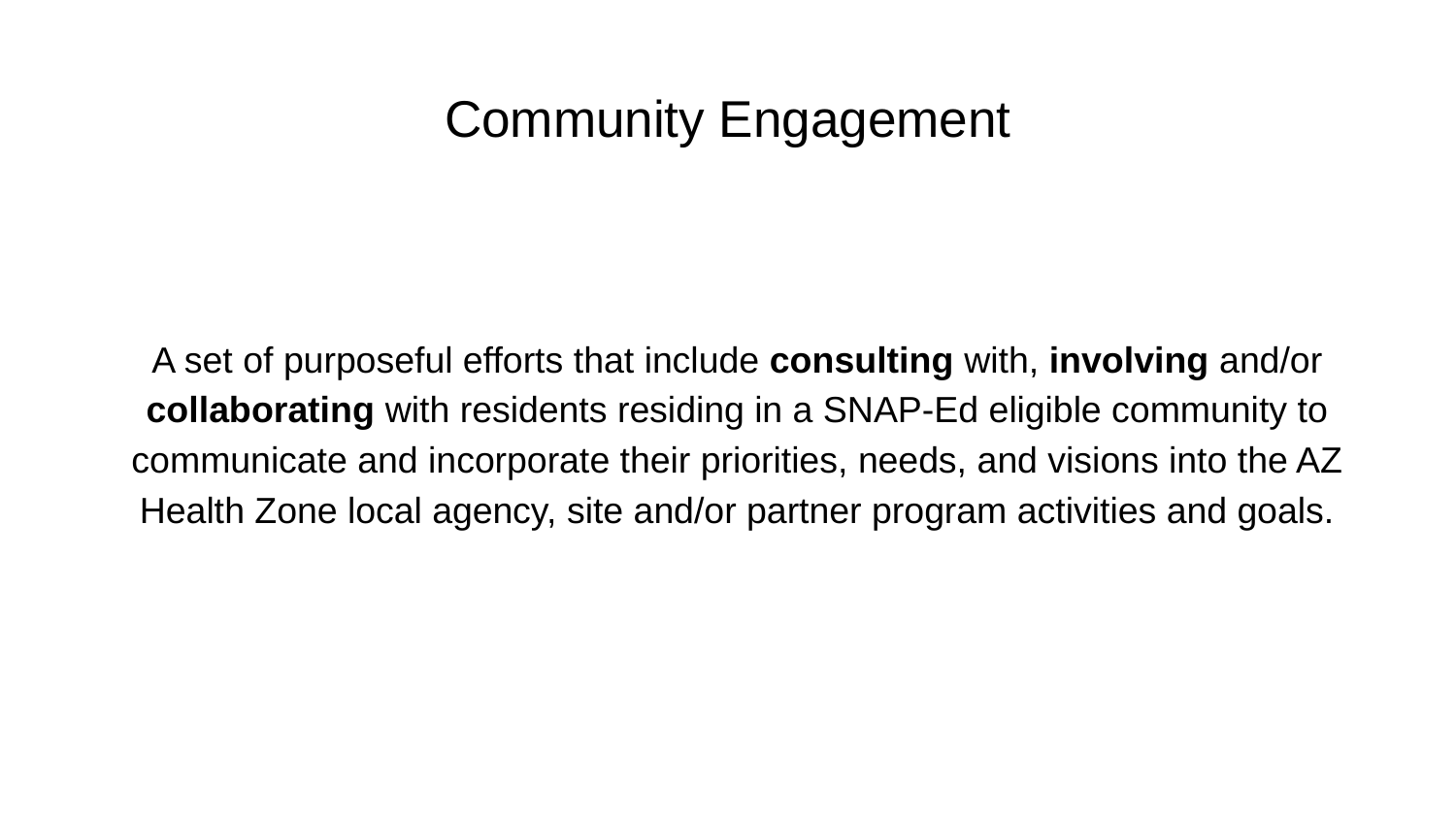

# Community Engagement
A set of purposeful efforts that include consulting with, involving and/or collaborating with residents residing in a SNAP-Ed eligible community to communicate and incorporate their priorities, needs, and visions into the AZ Health Zone local agency, site and/or partner program activities and goals.